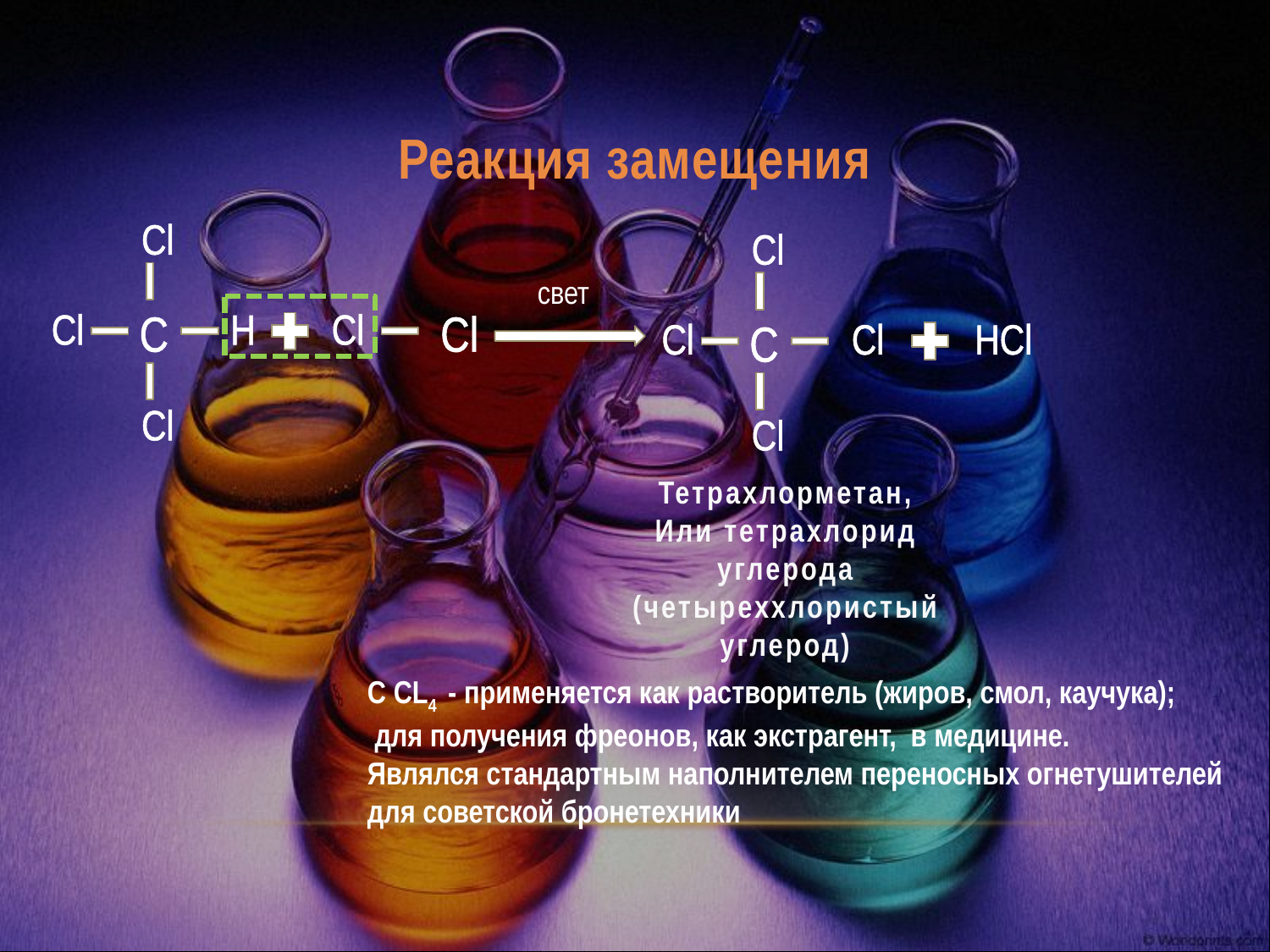

# Реакция замещения
Cl
Cl

свет

Cl
C
H

Cl
Cl

Cl
C
Cl
HCl

Cl
Cl
Тетрахлорметан,
Или тетрахлорид
углерода
(четыреххлористый
углерод)
С CL4  - применяется как растворитель (жиров, смол, каучука);
 для получения фреонов, как экстрагент,  в медицине.
Являлся стандартным наполнителем переносных огнетушителей для советской бронетехники